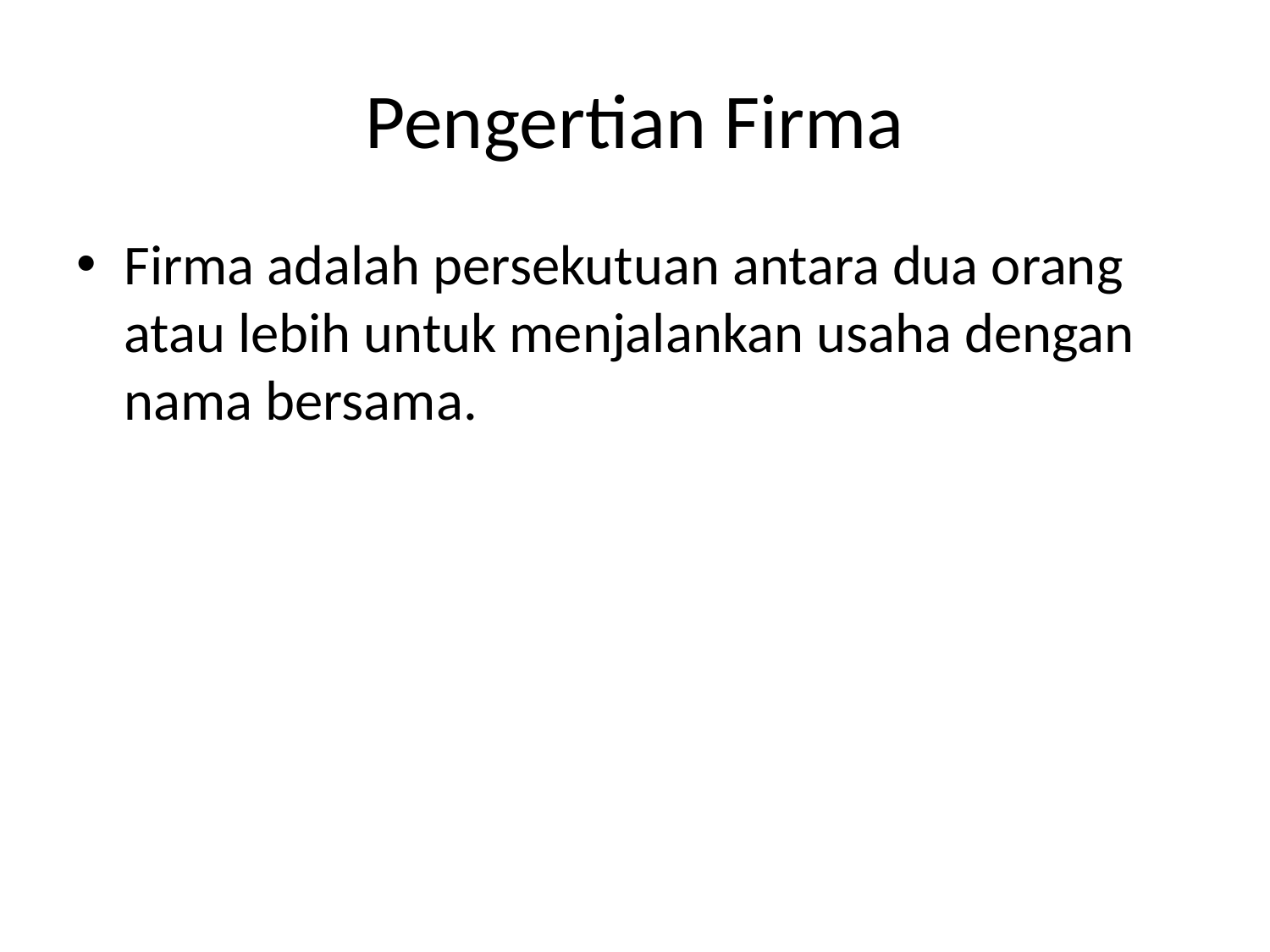

# Pengertian Firma
Firma adalah persekutuan antara dua orang atau lebih untuk menjalankan usaha dengan nama bersama.